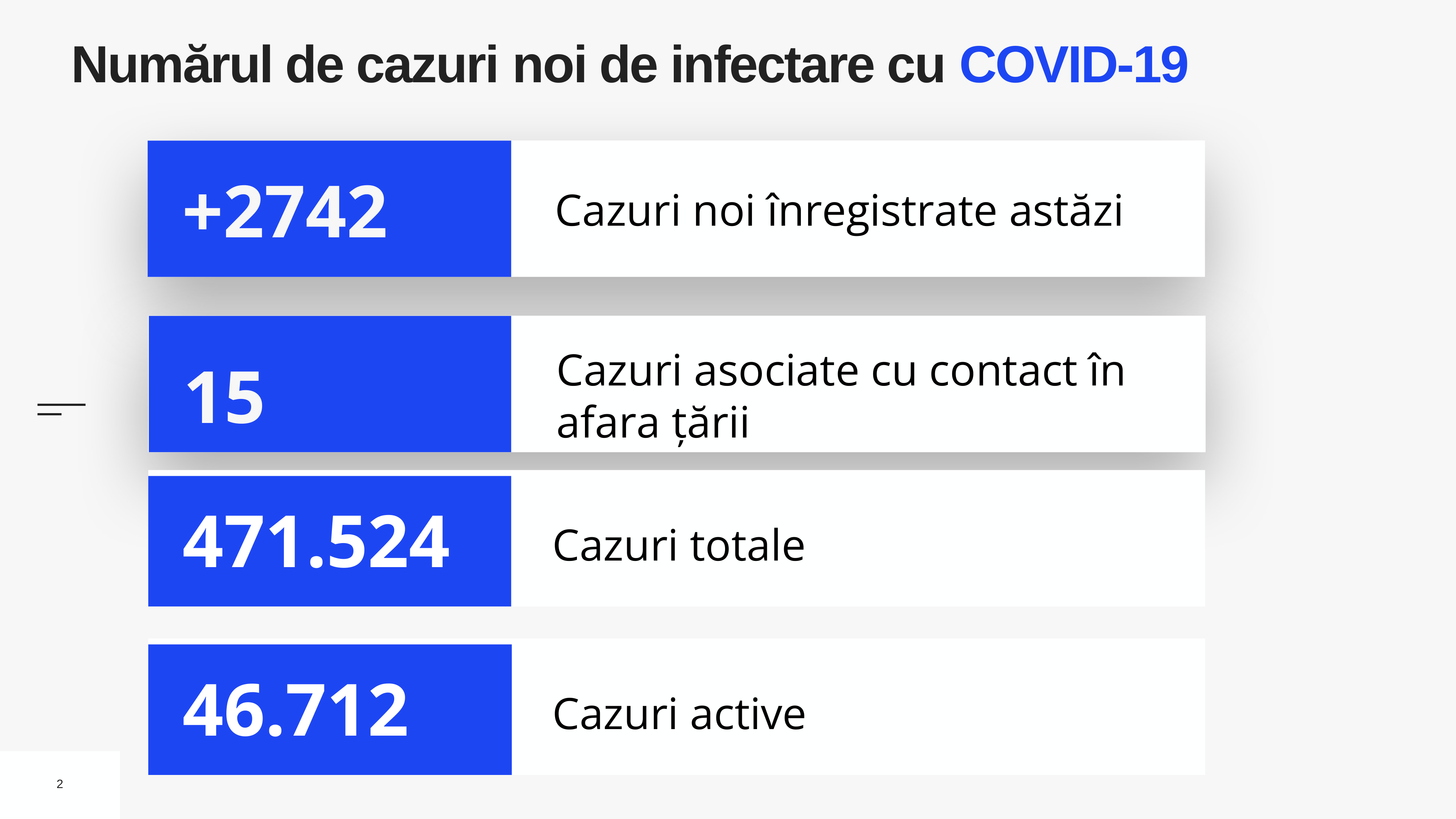

# Numărul de cazuri noi de infectare cu COVID-19

Cazuri noi înregistrate astăzi

+2742

Cazuri asociate cu contact în afara țării

15

Cazuri totale

471.524

Cazuri active

46.712
2